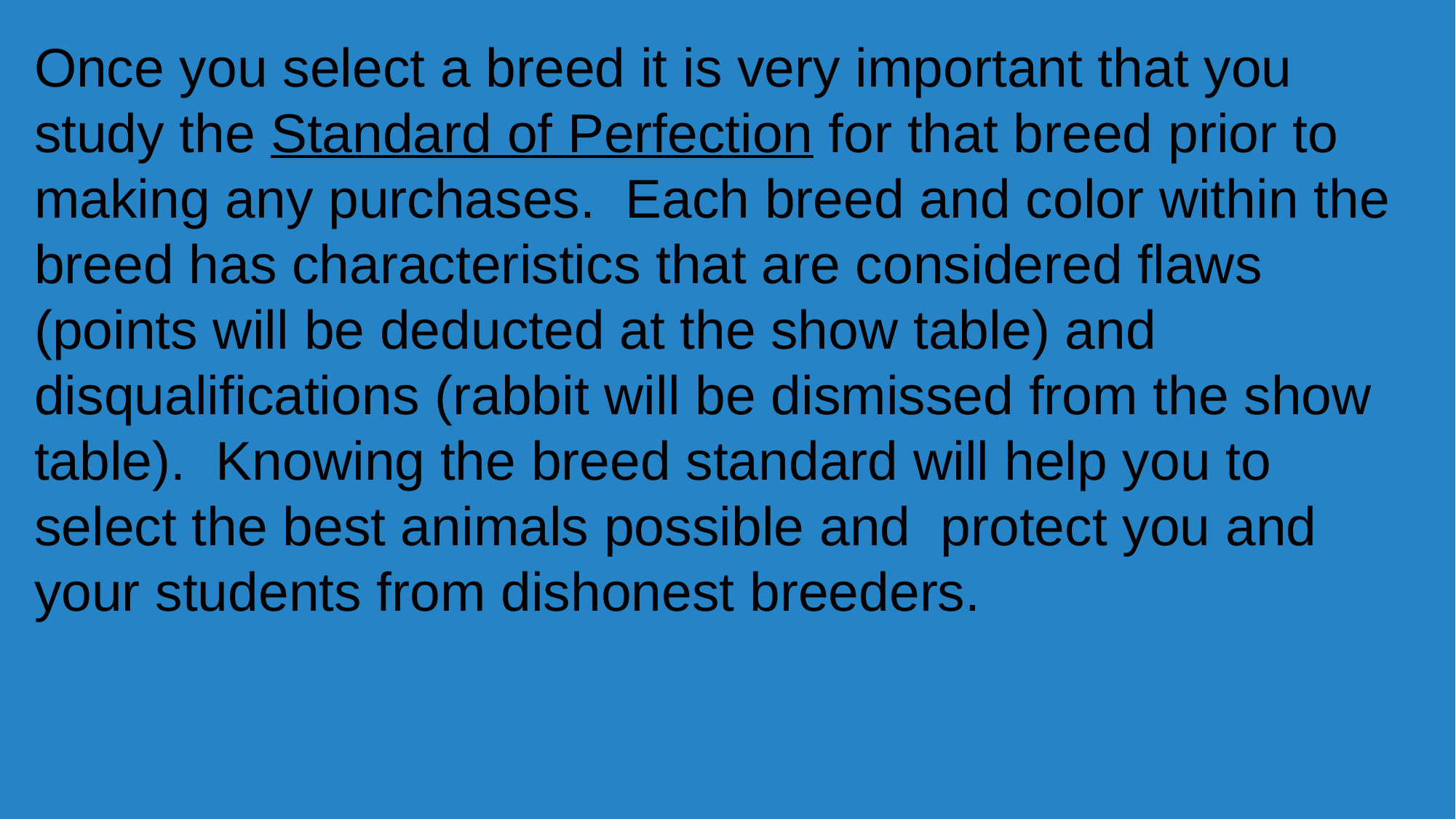

Once you select a breed it is very important that you study the Standard of Perfection for that breed prior to making any purchases.  Each breed and color within the breed has characteristics that are considered flaws (points will be deducted at the show table) and disqualifications (rabbit will be dismissed from the show table).  Knowing the breed standard will help you to select the best animals possible and  protect you and your students from dishonest breeders.